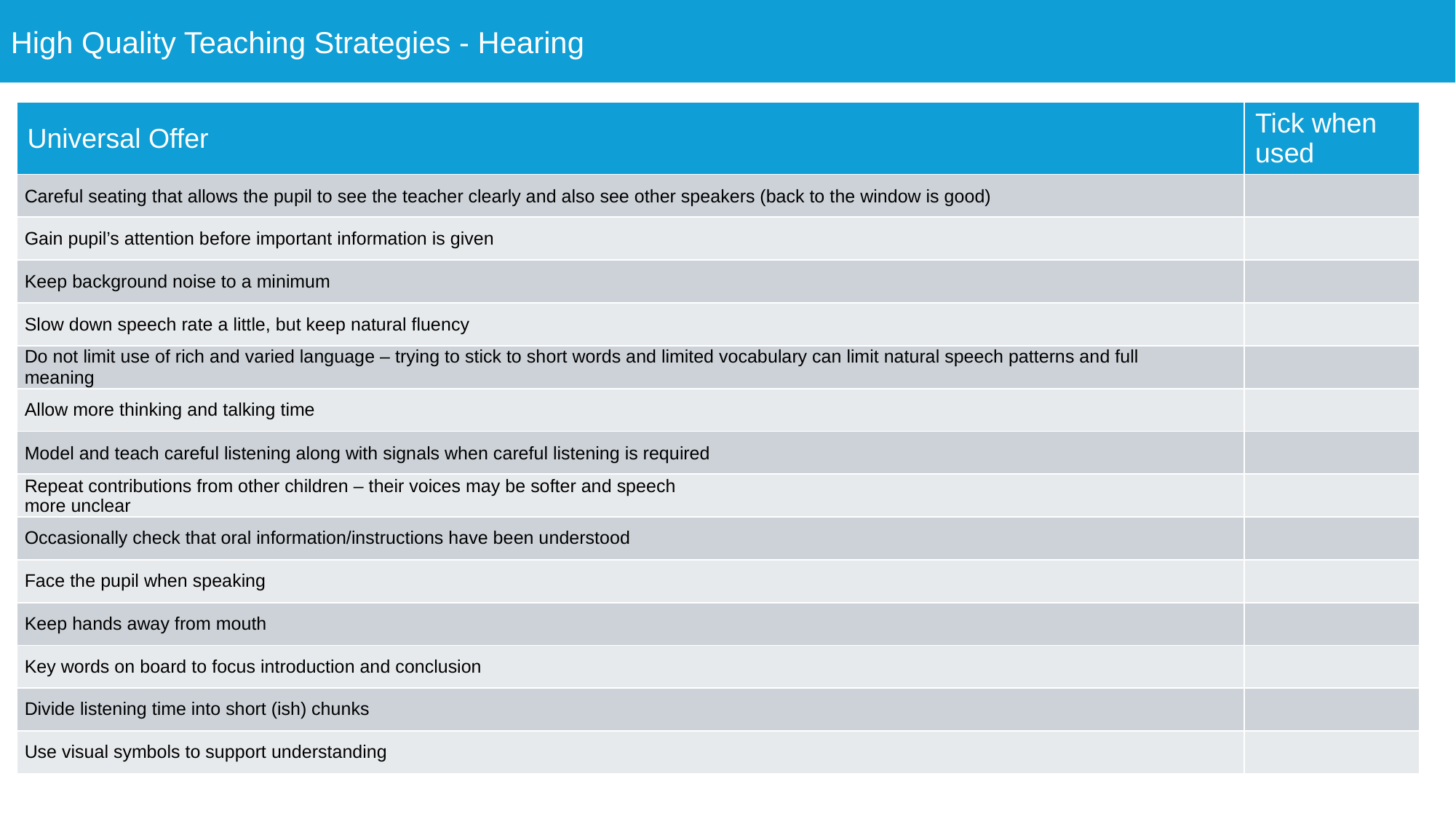

High Quality Teaching Strategies - Hearing
| Universal Offer | Tick when used |
| --- | --- |
| Careful seating that allows the pupil to see the teacher clearly and also see other speakers (back to the window is good) |  |
| Gain pupil’s attention before important information is given |  |
| Keep background noise to a minimum |  |
| Slow down speech rate a little, but keep natural fluency |  |
| Do not limit use of rich and varied language – trying to stick to short words and limited vocabulary can limit natural speech patterns and full meaning |  |
| Allow more thinking and talking time |  |
| Model and teach careful listening along with signals when careful listening is required |  |
| Repeat contributions from other children – their voices may be softer and speech more unclear |  |
| Occasionally check that oral information/instructions have been understood |  |
| Face the pupil when speaking |  |
| Keep hands away from mouth |  |
| Key words on board to focus introduction and conclusion |  |
| Divide listening time into short (ish) chunks |  |
| Use visual symbols to support understanding |  |